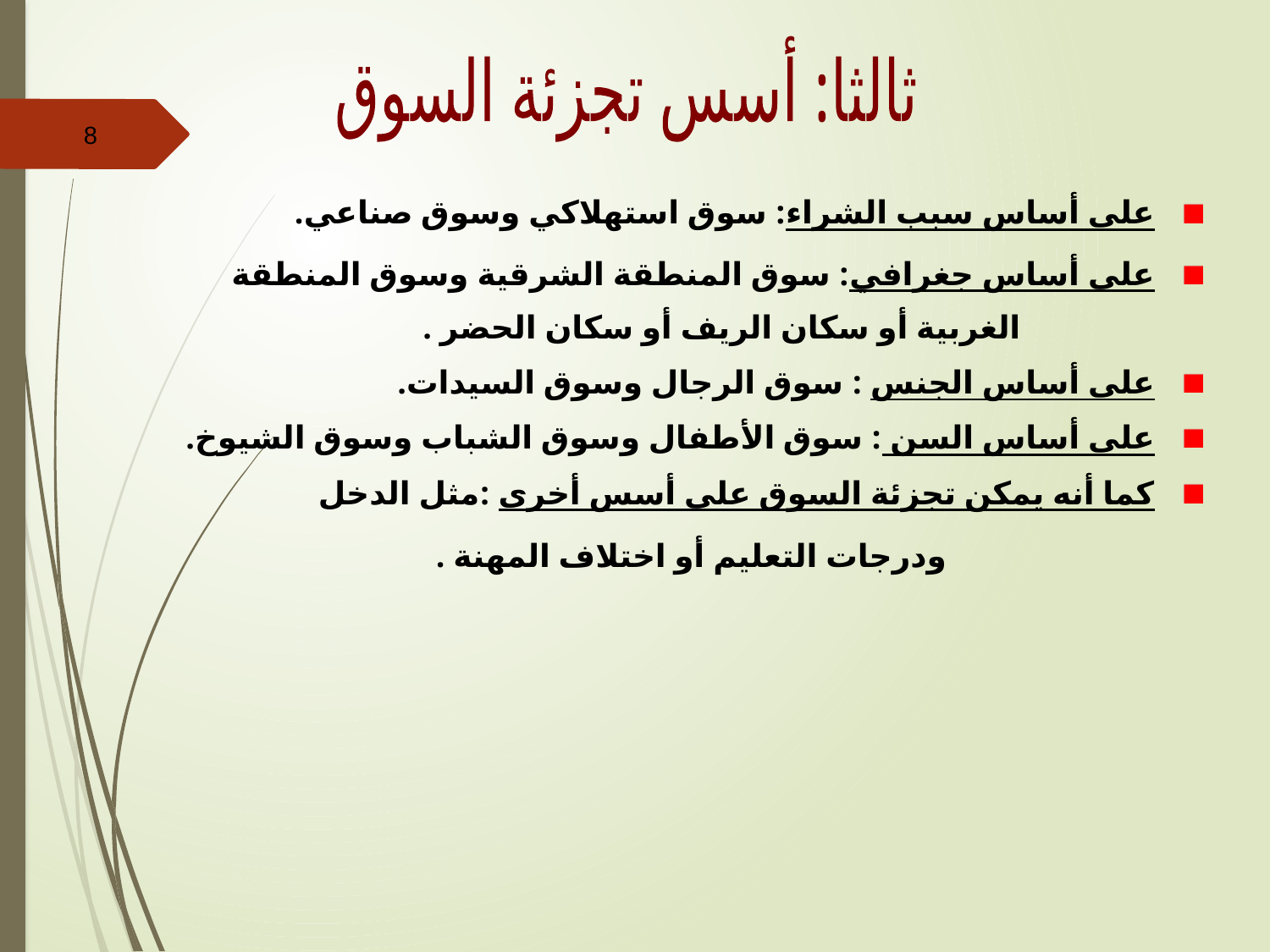

ثالثا: أسس تجزئة السوق
8
على أساس سبب الشراء: سوق استهلاكي وسوق صناعي.
على أساس جغرافي: سوق المنطقة الشرقية وسوق المنطقة
                      الغربية أو سكان الريف أو سكان الحضر .
على أساس الجنس : سوق الرجال وسوق السيدات.
على أساس السن : سوق الأطفال وسوق الشباب وسوق الشيوخ.
كما أنه يمكن تجزئة السوق على أسس أخرى :مثل الدخل
                               ودرجات التعليم أو اختلاف المهنة .